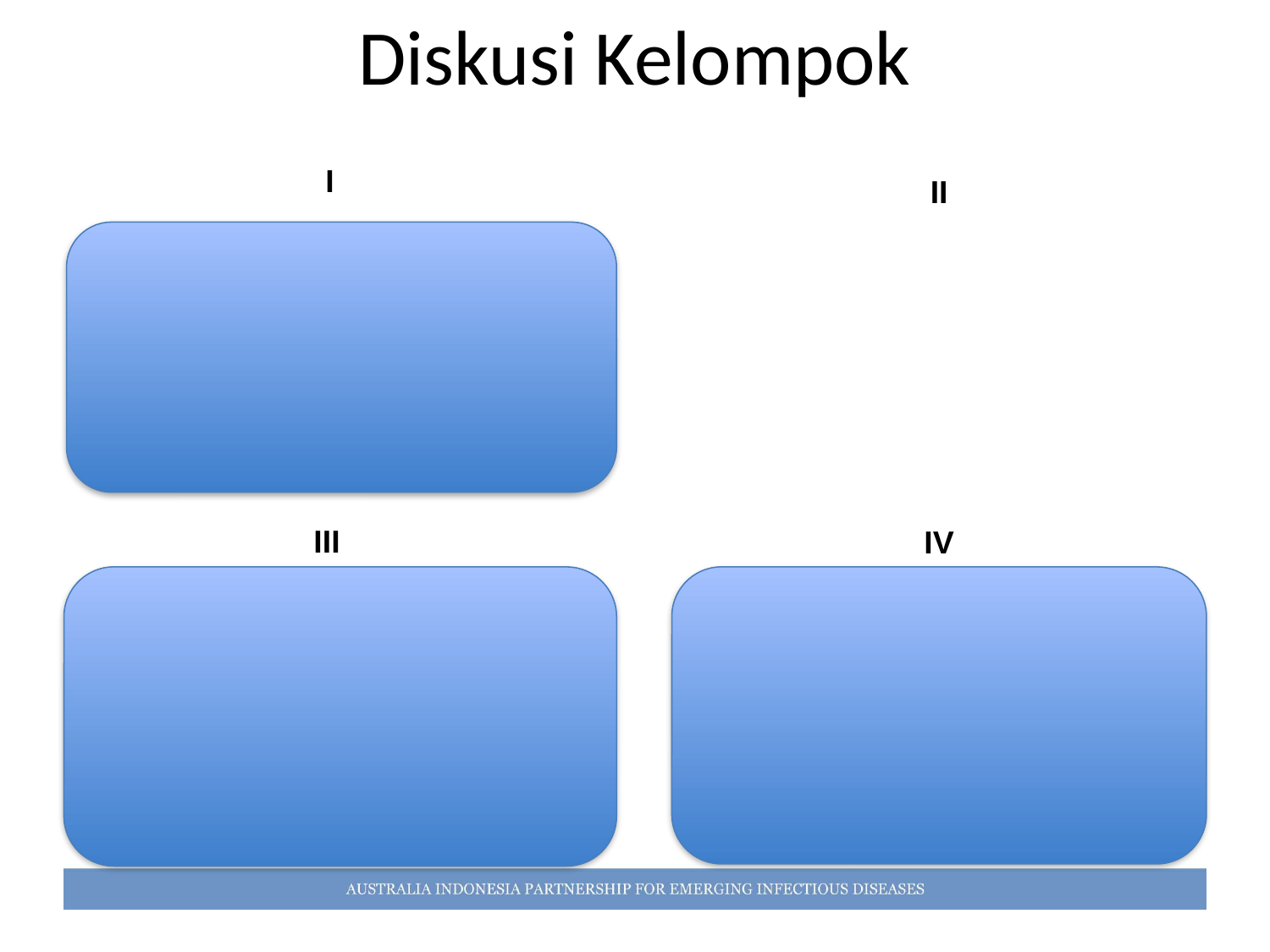

# Diskusi Kelompok
I
II

III
IV